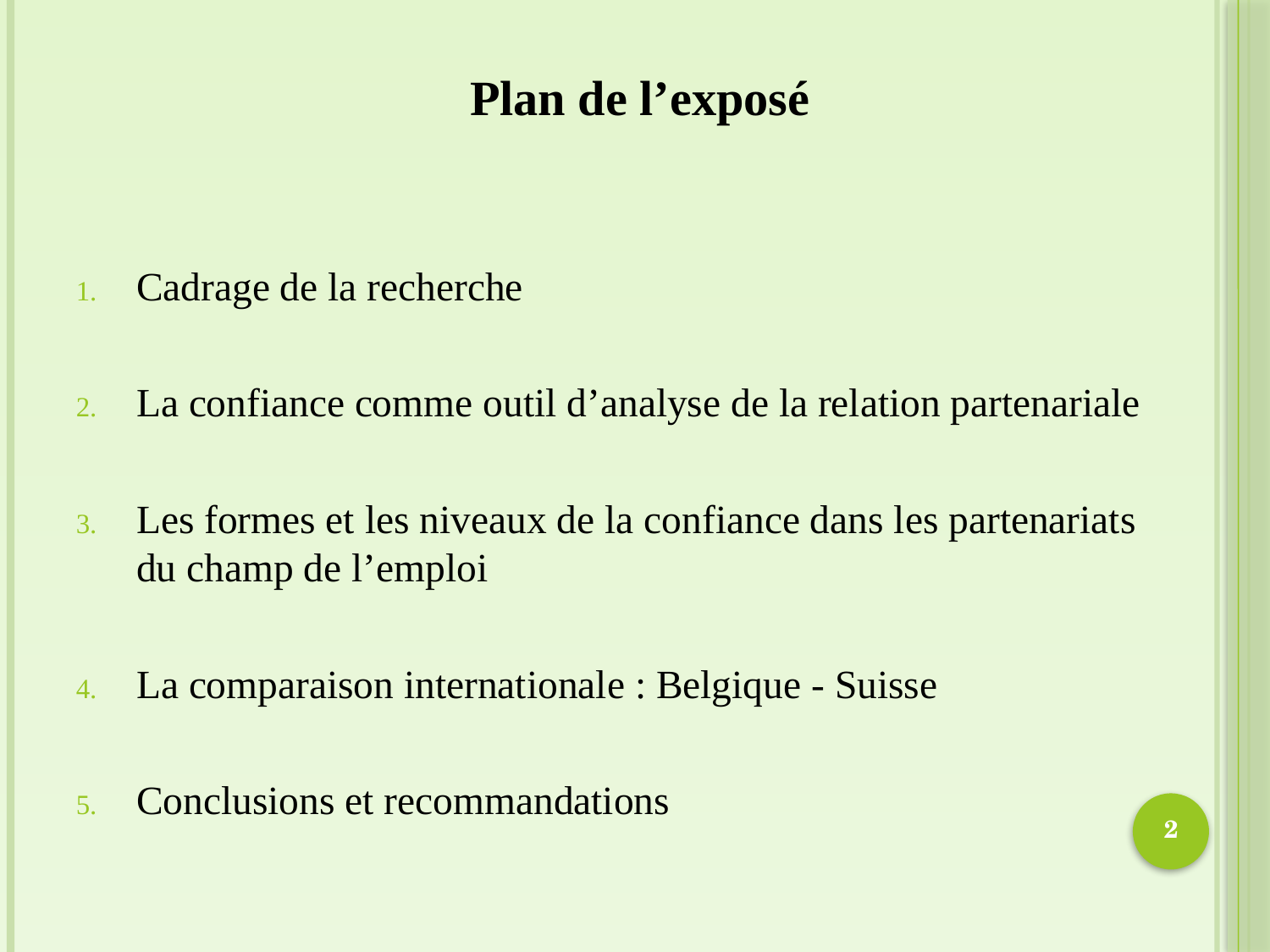

Plan de l’exposé

Cadrage de la recherche

La confiance comme outil d’analyse de la relation partenariale

Les formes et les niveaux de la confiance dans les partenariats du champ de l’emploi

La comparaison internationale : Belgique - Suisse

Conclusions et recommandations
2